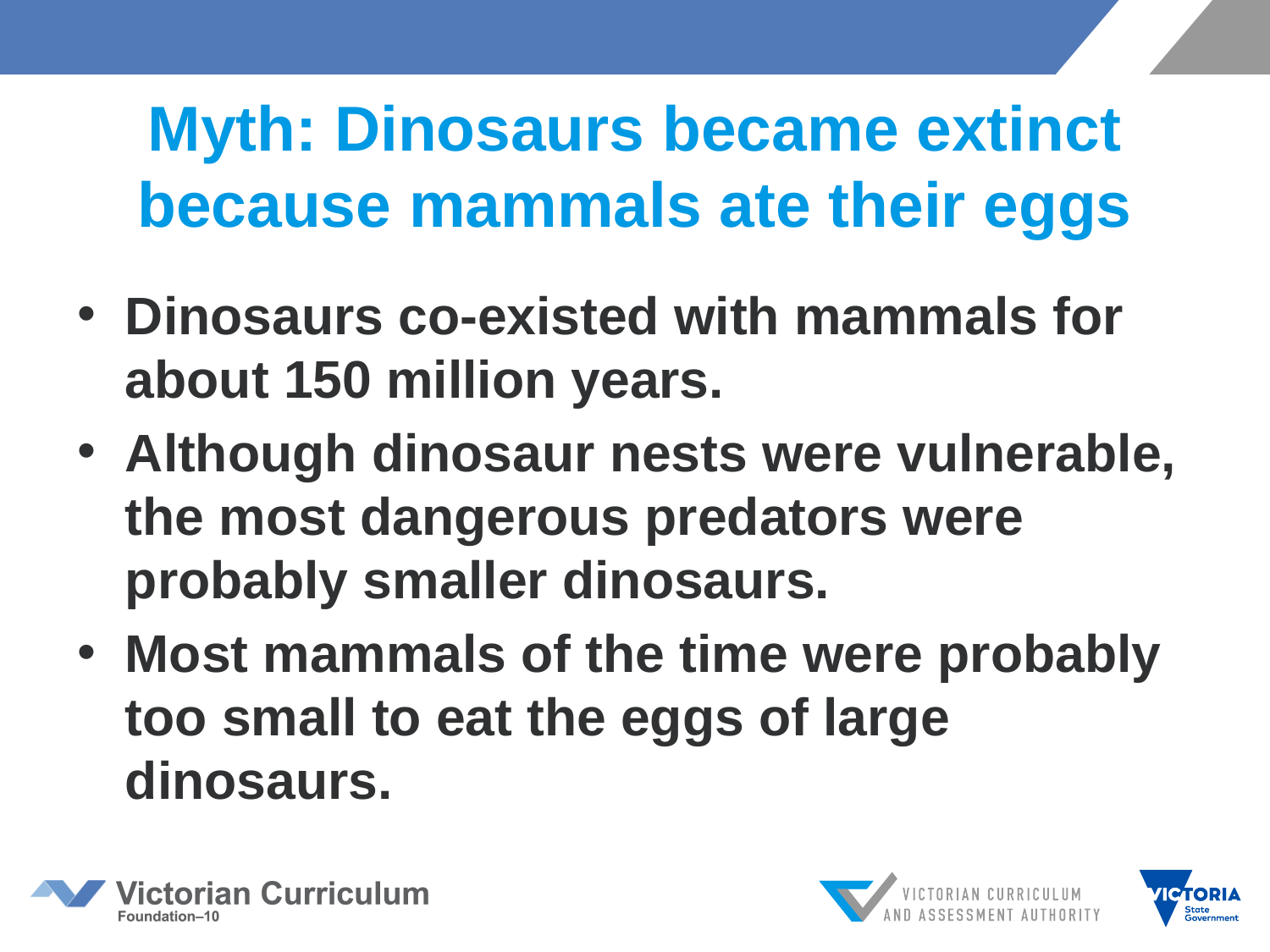

# Myth: Dinosaurs became extinct because mammals ate their eggs
Dinosaurs co-existed with mammals for about 150 million years.
Although dinosaur nests were vulnerable, the most dangerous predators were probably smaller dinosaurs.
Most mammals of the time were probably too small to eat the eggs of large dinosaurs.